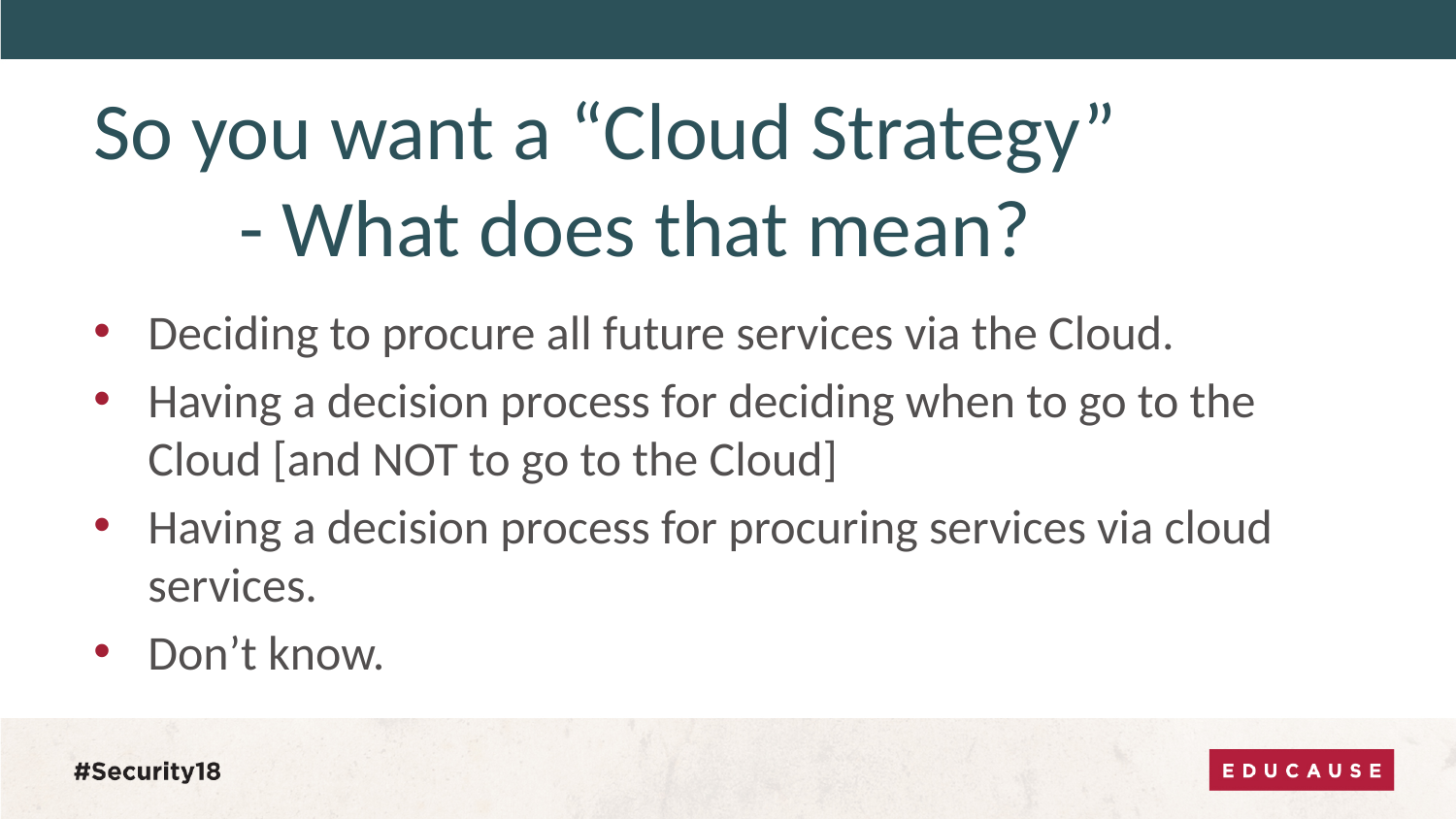

# So you want a “Cloud Strategy” - What does that mean?
Deciding to procure all future services via the Cloud.
Having a decision process for deciding when to go to the Cloud [and NOT to go to the Cloud]
Having a decision process for procuring services via cloud services.
Don’t know.